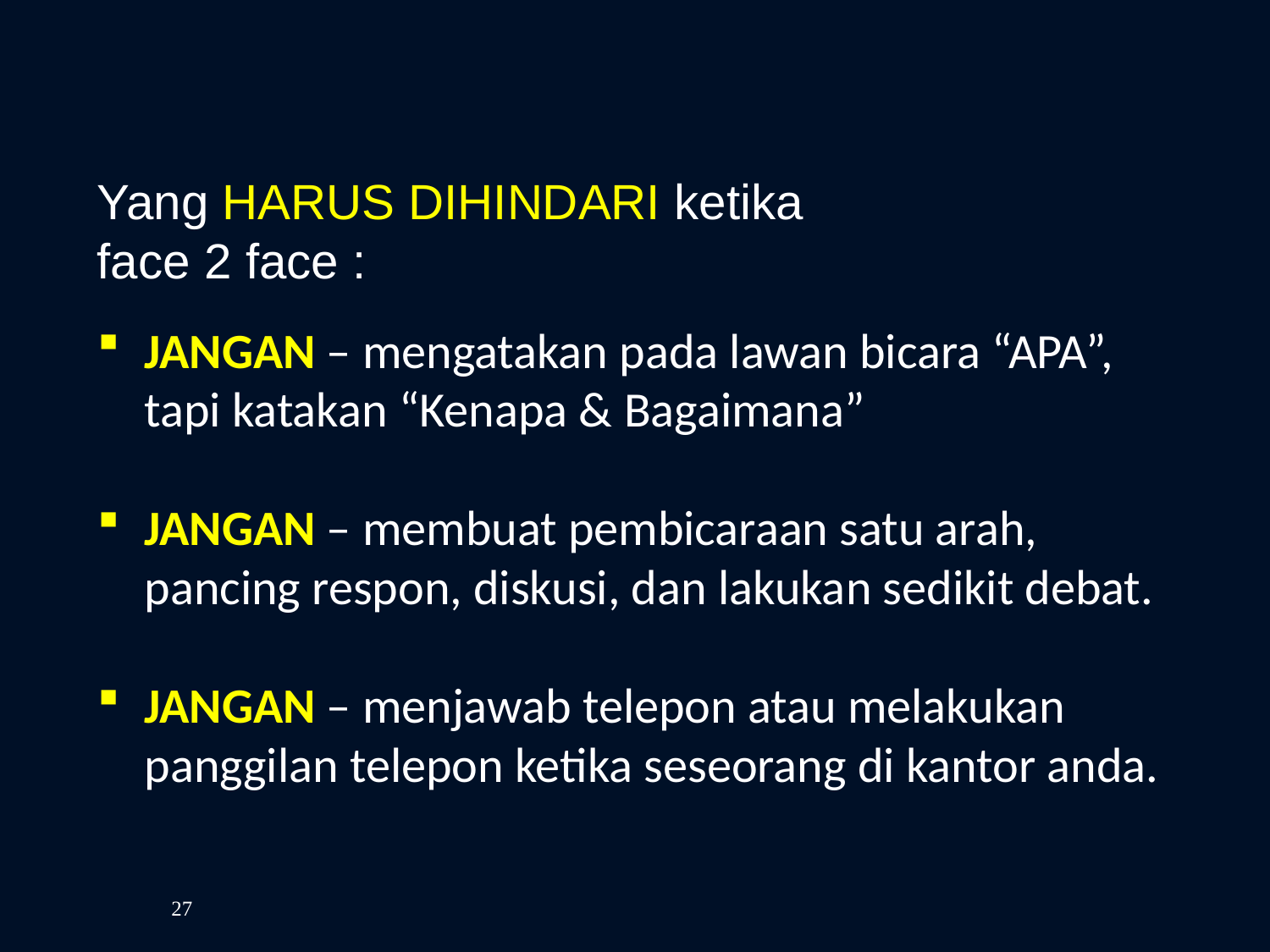

Yang HARUS DIHINDARI ketika face 2 face :
JANGAN – mengatakan pada lawan bicara “APA”, tapi katakan “Kenapa & Bagaimana”

JANGAN – membuat pembicaraan satu arah, pancing respon, diskusi, dan lakukan sedikit debat.

JANGAN – menjawab telepon atau melakukan panggilan telepon ketika seseorang di kantor anda.
27